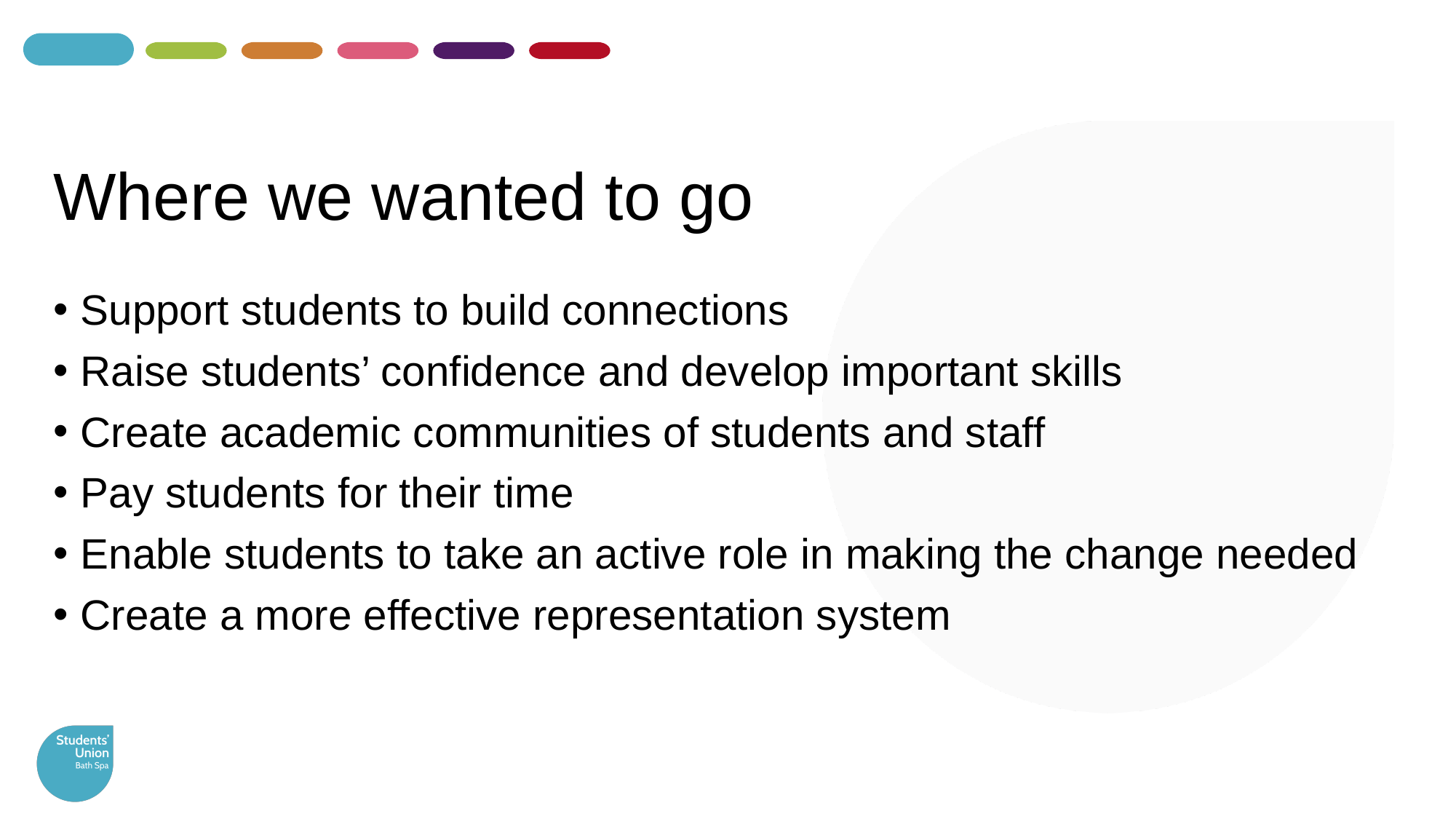

# Where we wanted to go
Support students to build connections
Raise students’ confidence and develop important skills
Create academic communities of students and staff
Pay students for their time
Enable students to take an active role in making the change needed
Create a more effective representation system